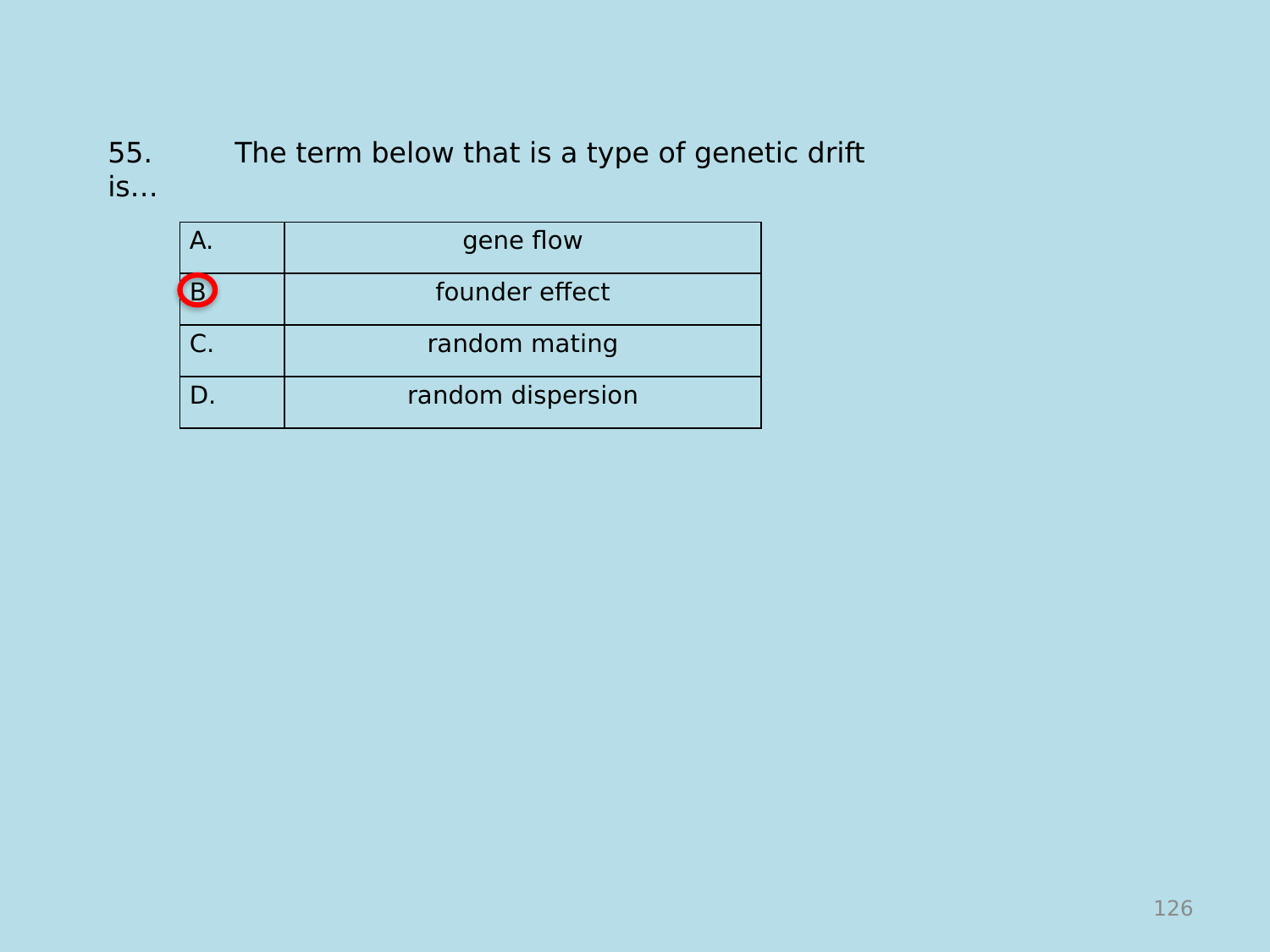

55. 	The term below that is a type of genetic drift is…
| A. | gene flow |
| --- | --- |
| B. | founder effect |
| C. | random mating |
| D. | random dispersion |

126